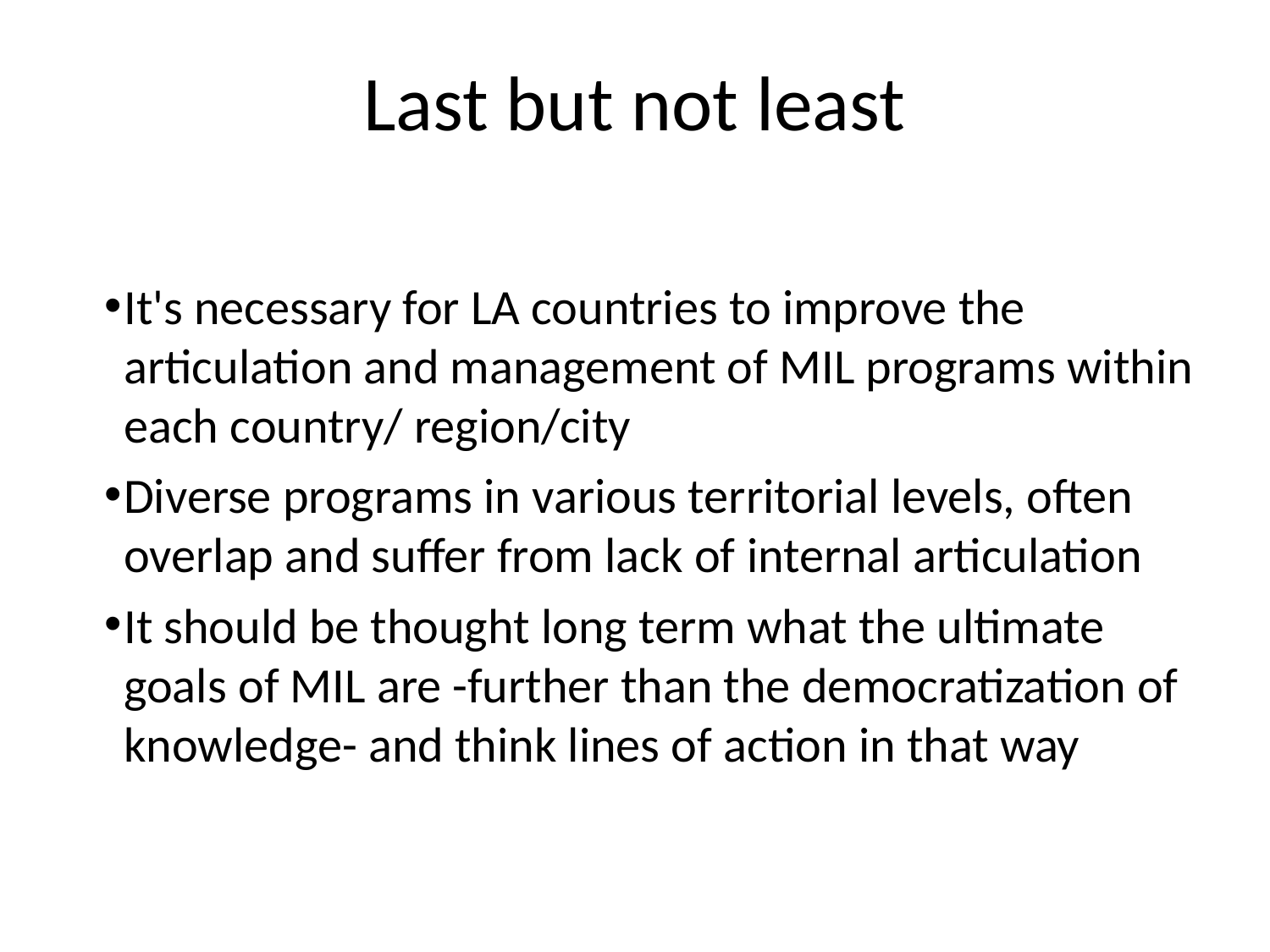

# Last but not least
It's necessary for LA countries to improve the articulation and management of MIL programs within each country/ region/city
Diverse programs in various territorial levels, often overlap and suffer from lack of internal articulation
It should be thought long term what the ultimate goals of MIL are -further than the democratization of knowledge- and think lines of action in that way